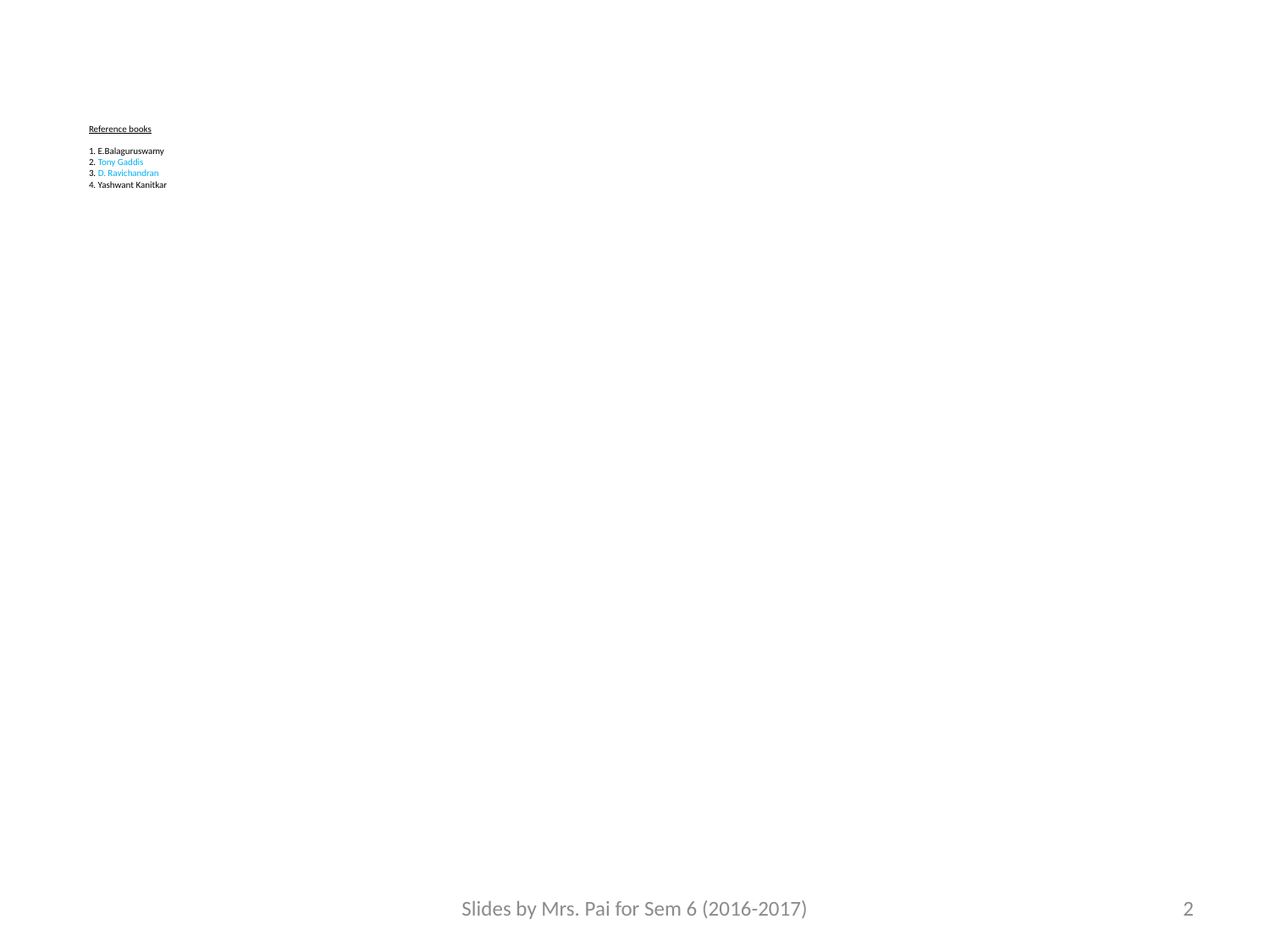

# Reference books 1. E.Balaguruswamy 2. Tony Gaddis 3. D. Ravichandran 4. Yashwant Kanitkar
Slides by Mrs. Pai for Sem 6 (2016-2017)
2